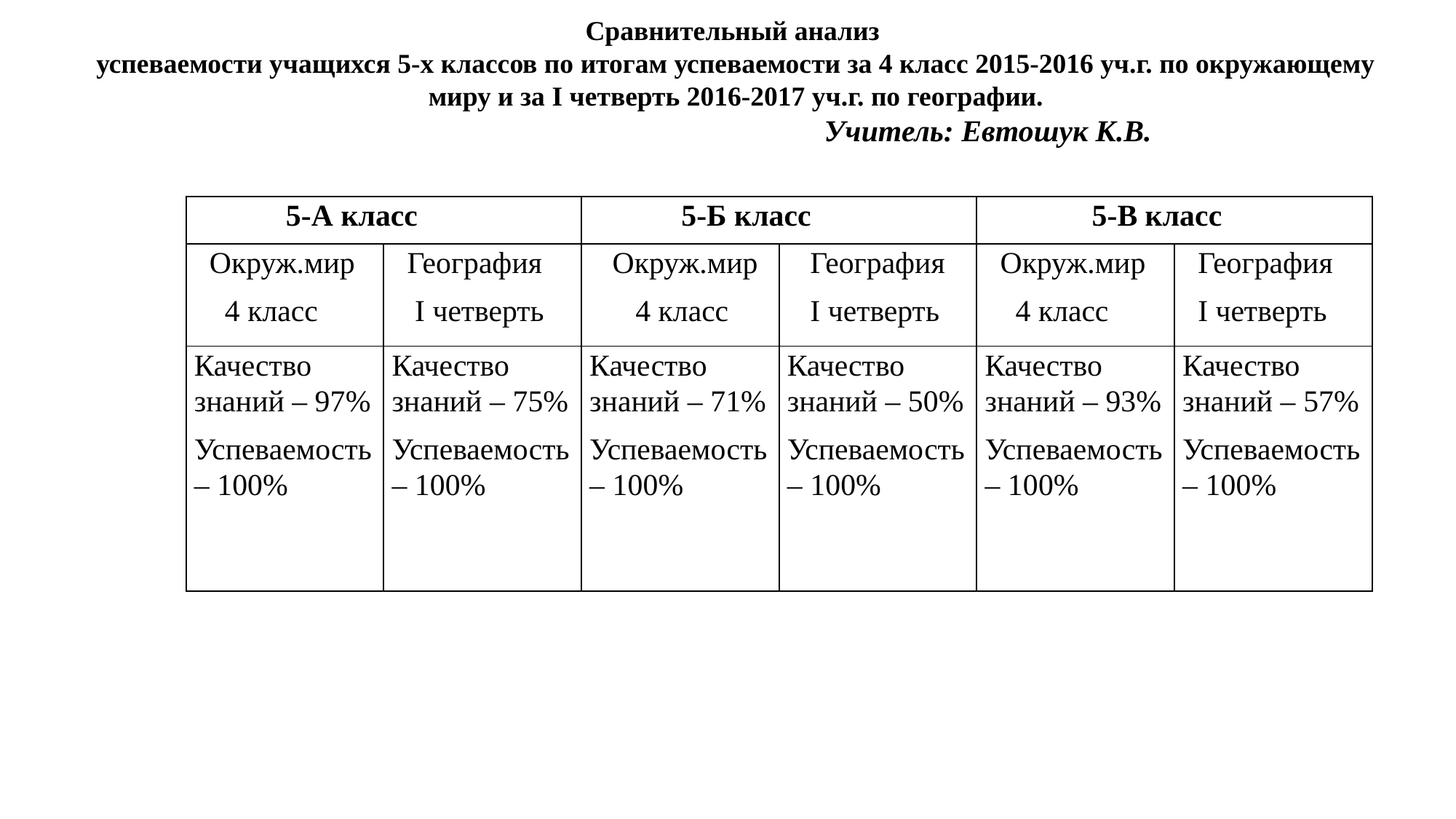

Сравнительный анализ
успеваемости учащихся 5-х классов по итогам успеваемости за 4 класс 2015-2016 уч.г. по окружающему миру и за I четверть 2016-2017 уч.г. по географии.
                                                                  Учитель: Евтошук К.В.
| 5-А класс |  | 5-Б класс |  | 5-В класс |  |
| --- | --- | --- | --- | --- | --- |
| Окруж.мир 4 класс | География I четверть | Окруж.мир 4 класс | География I четверть | Окруж.мир 4 класс | География I четверть |
| Качество знаний – 97% Успеваемость – 100% | Качество знаний – 75% Успеваемость – 100% | Качество знаний – 71% Успеваемость – 100% | Качество знаний – 50% Успеваемость – 100% | Качество знаний – 93% Успеваемость – 100% | Качество знаний – 57% Успеваемость – 100% |